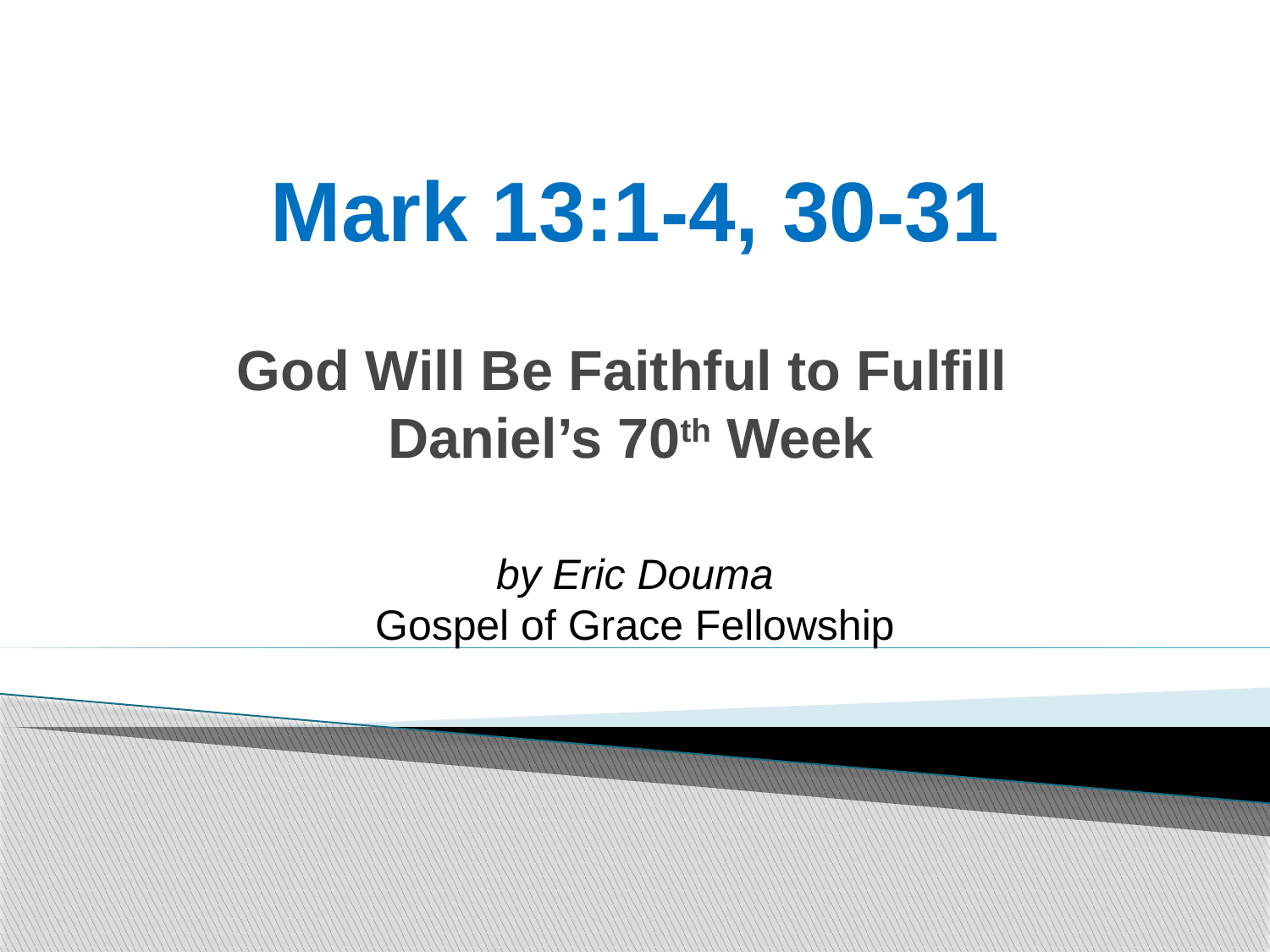

# Mark 13:1-4, 30-31
God Will Be Faithful to Fulfill
Daniel’s 70th Week
by Eric Douma
Gospel of Grace Fellowship